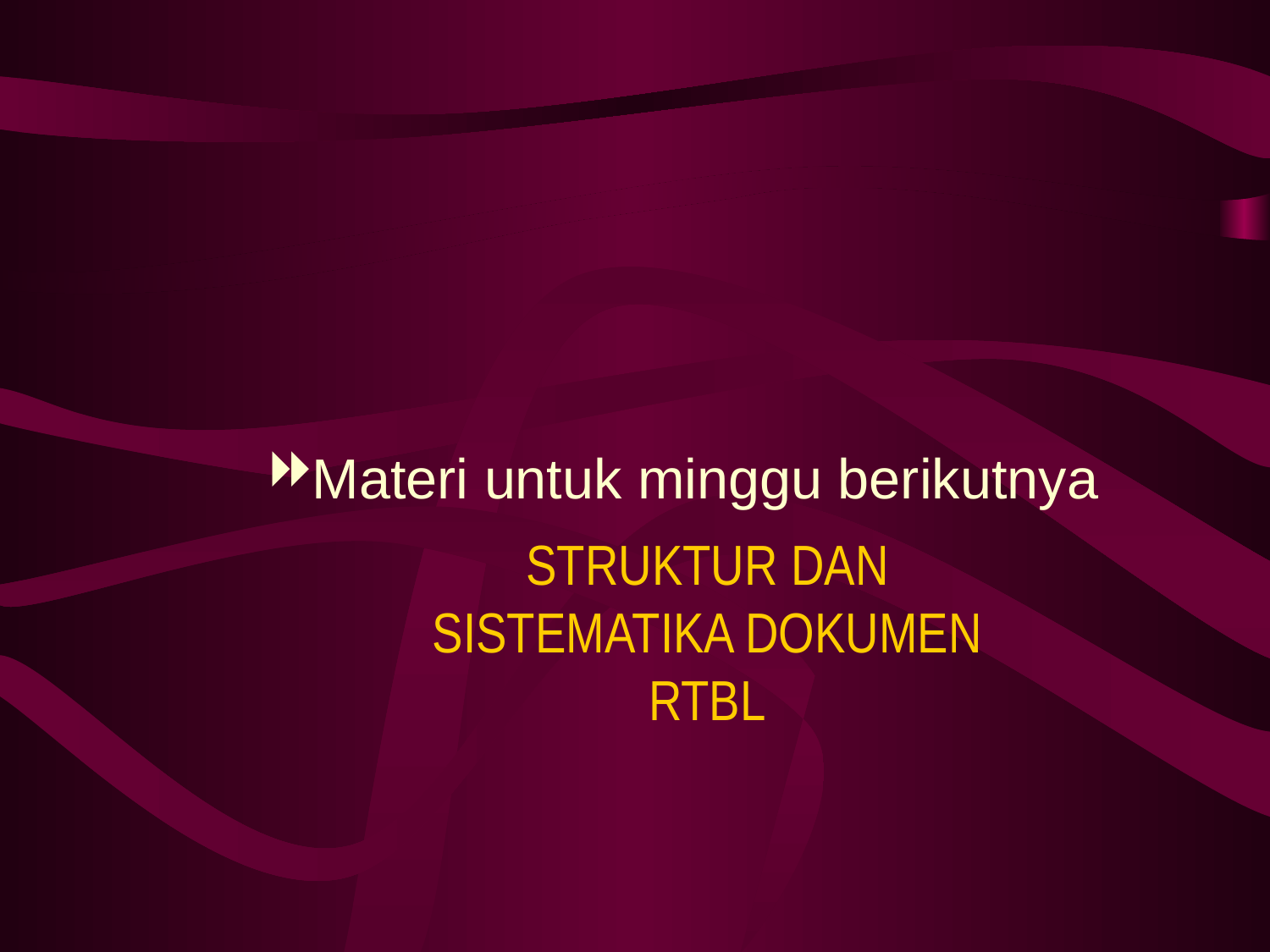

Materi untuk minggu berikutnya

# STRUKTUR DAN SISTEMATIKA DOKUMEN RTBL